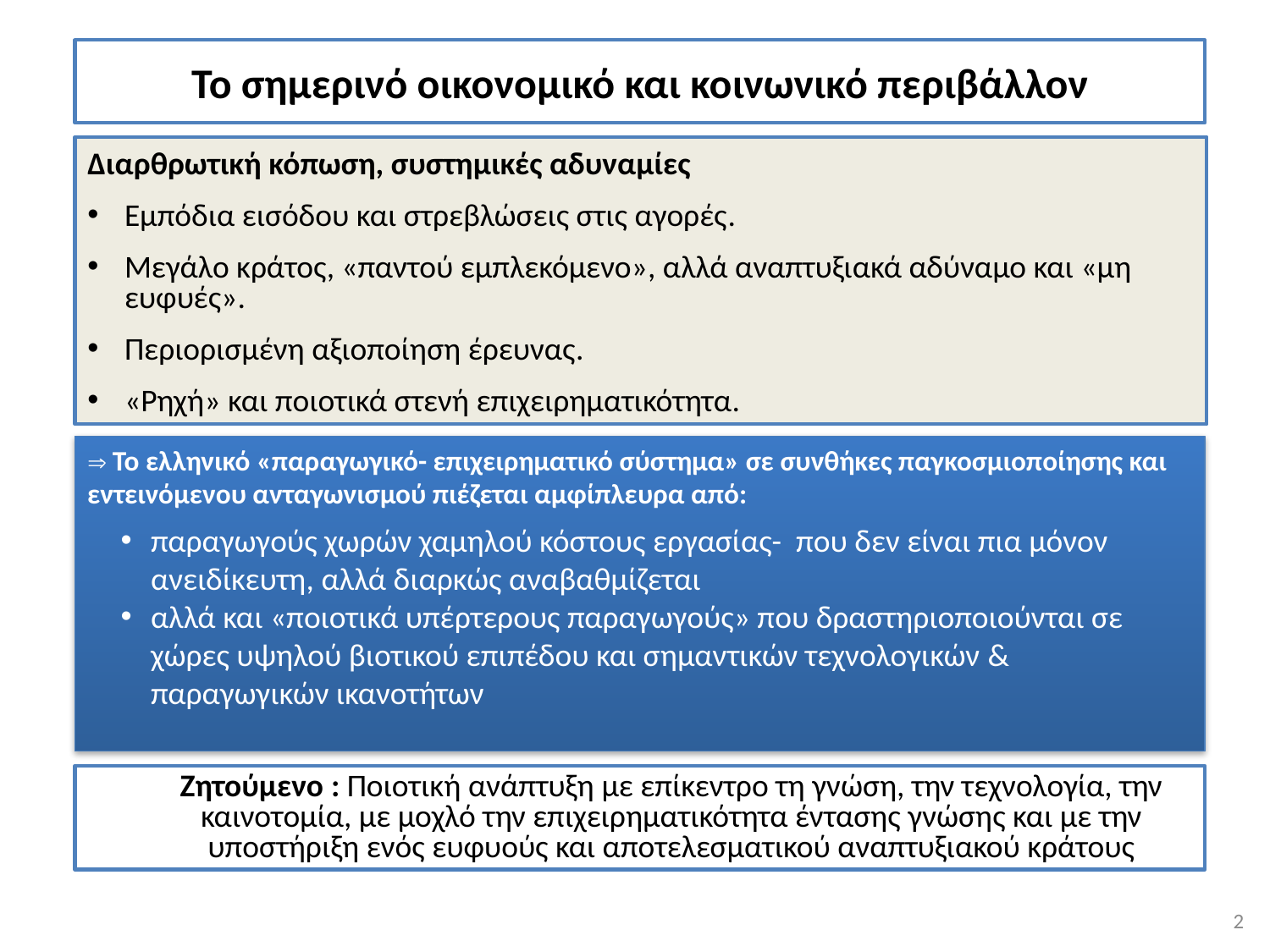

Το σημερινό οικονομικό και κοινωνικό περιβάλλον
Διαρθρωτική κόπωση, συστημικές αδυναμίες
Εμπόδια εισόδου και στρεβλώσεις στις αγορές.
Μεγάλο κράτος, «παντού εμπλεκόμενο», αλλά αναπτυξιακά αδύναμο και «μη ευφυές».
Περιορισμένη αξιοποίηση έρευνας.
«Ρηχή» και ποιοτικά στενή επιχειρηματικότητα.
⇒ Το ελληνικό «παραγωγικό- επιχειρηματικό σύστημα» σε συνθήκες παγκοσμιοποίησης και εντεινόμενου ανταγωνισμού πιέζεται αμφίπλευρα από:
παραγωγούς χωρών χαμηλού κόστους εργασίας-  που δεν είναι πια μόνον ανειδίκευτη, αλλά διαρκώς αναβαθμίζεται
αλλά και «ποιοτικά υπέρτερους παραγωγούς» που δραστηριοποιούνται σε χώρες υψηλού βιοτικού επιπέδου και σημαντικών τεχνολογικών & παραγωγικών ικανοτήτων

Ζητούμενο : Ποιοτική ανάπτυξη με επίκεντρο τη γνώση, την τεχνολογία, την καινοτομία, με μοχλό την επιχειρηματικότητα έντασης γνώσης και με την υποστήριξη ενός ευφυούς και αποτελεσματικού αναπτυξιακού κράτους
2